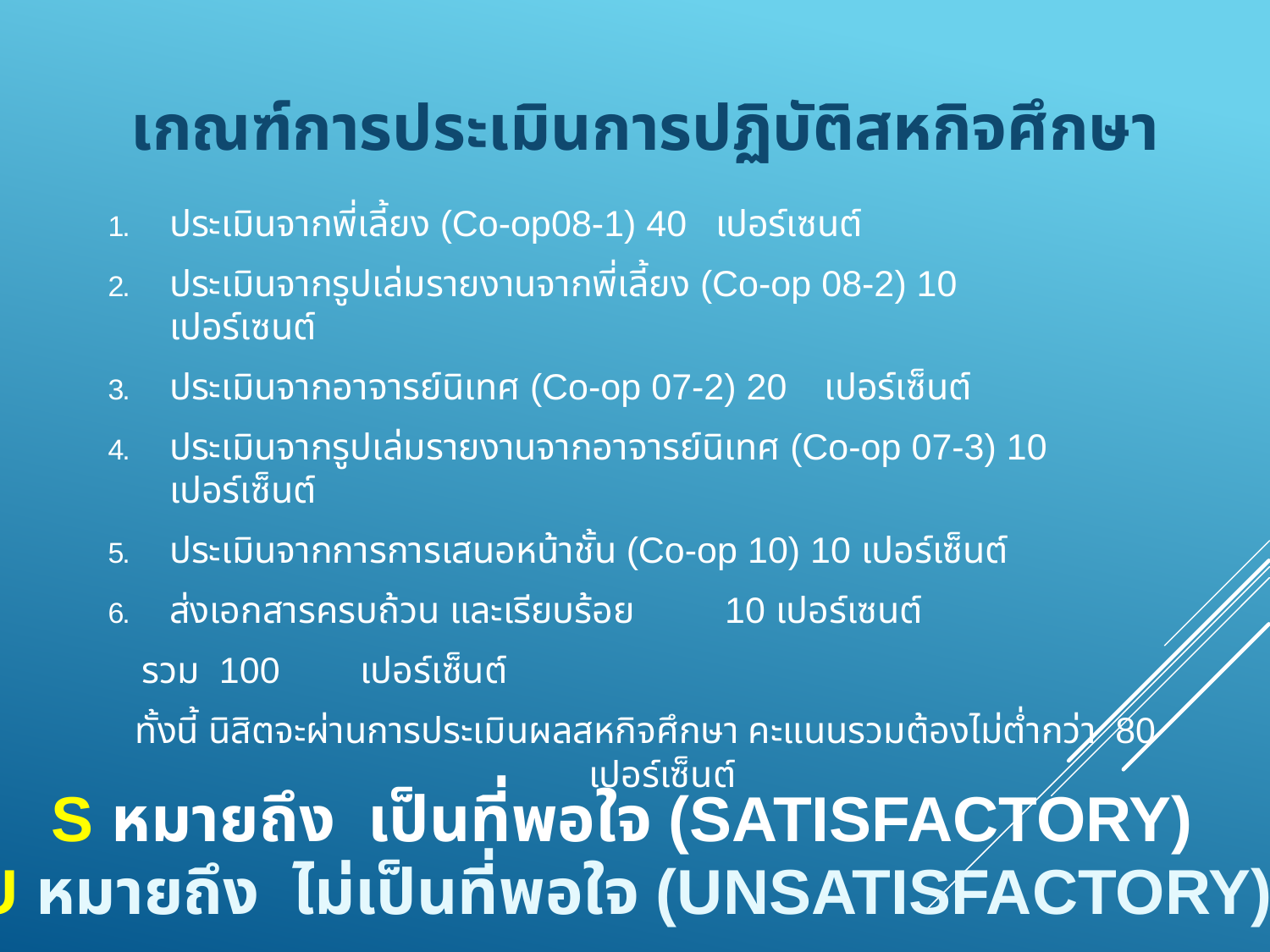

เกณฑ์การประเมินการปฏิบัติสหกิจศึกษา
ประเมินจากพี่เลี้ยง (Co-op08-1) 40	เปอร์เซนต์
ประเมินจากรูปเล่มรายงานจากพี่เลี้ยง (Co-op 08-2) 10	เปอร์เซนต์
ประเมินจากอาจารย์นิเทศ (Co-op 07-2) 20	เปอร์เซ็นต์
ประเมินจากรูปเล่มรายงานจากอาจารย์นิเทศ (Co-op 07-3) 10 เปอร์เซ็นต์
ประเมินจากการการเสนอหน้าชั้น (Co-op 10) 10 เปอร์เซ็นต์
ส่งเอกสารครบถ้วน และเรียบร้อย	 10 เปอร์เซนต์
			รวม  100	เปอร์เซ็นต์
ทั้งนี้ นิสิตจะผ่านการประเมินผลสหกิจศึกษา คะแนนรวมต้องไม่ต่ำกว่า  80 เปอร์เซ็นต์
S หมายถึง  เป็นที่พอใจ (SATISFACTORY)
U หมายถึง  ไม่เป็นที่พอใจ (UNSATISFACTORY)